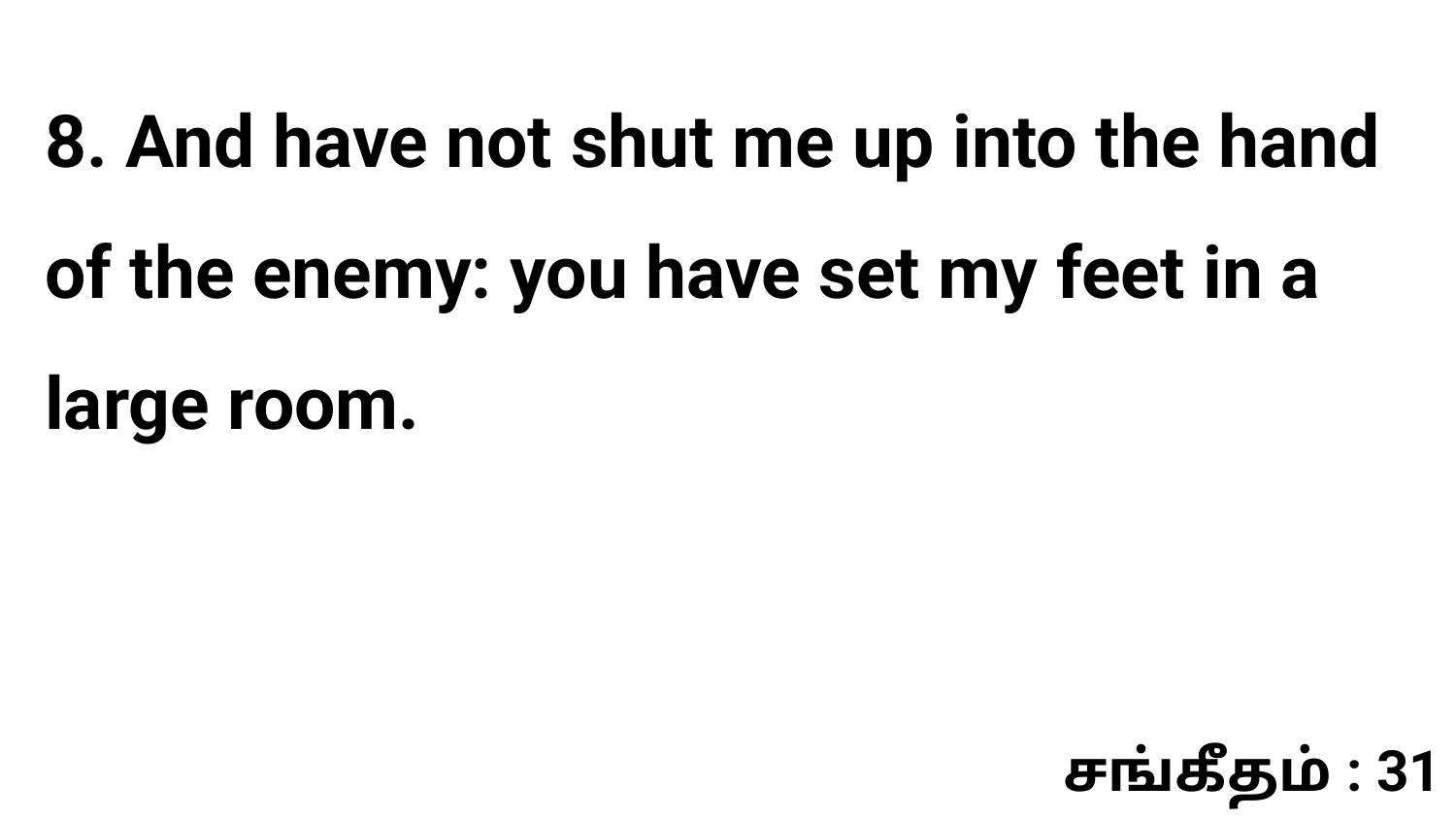

8. And have not shut me up into the hand of the enemy: you have set my feet in a large room.
சங்கீதம் : 31